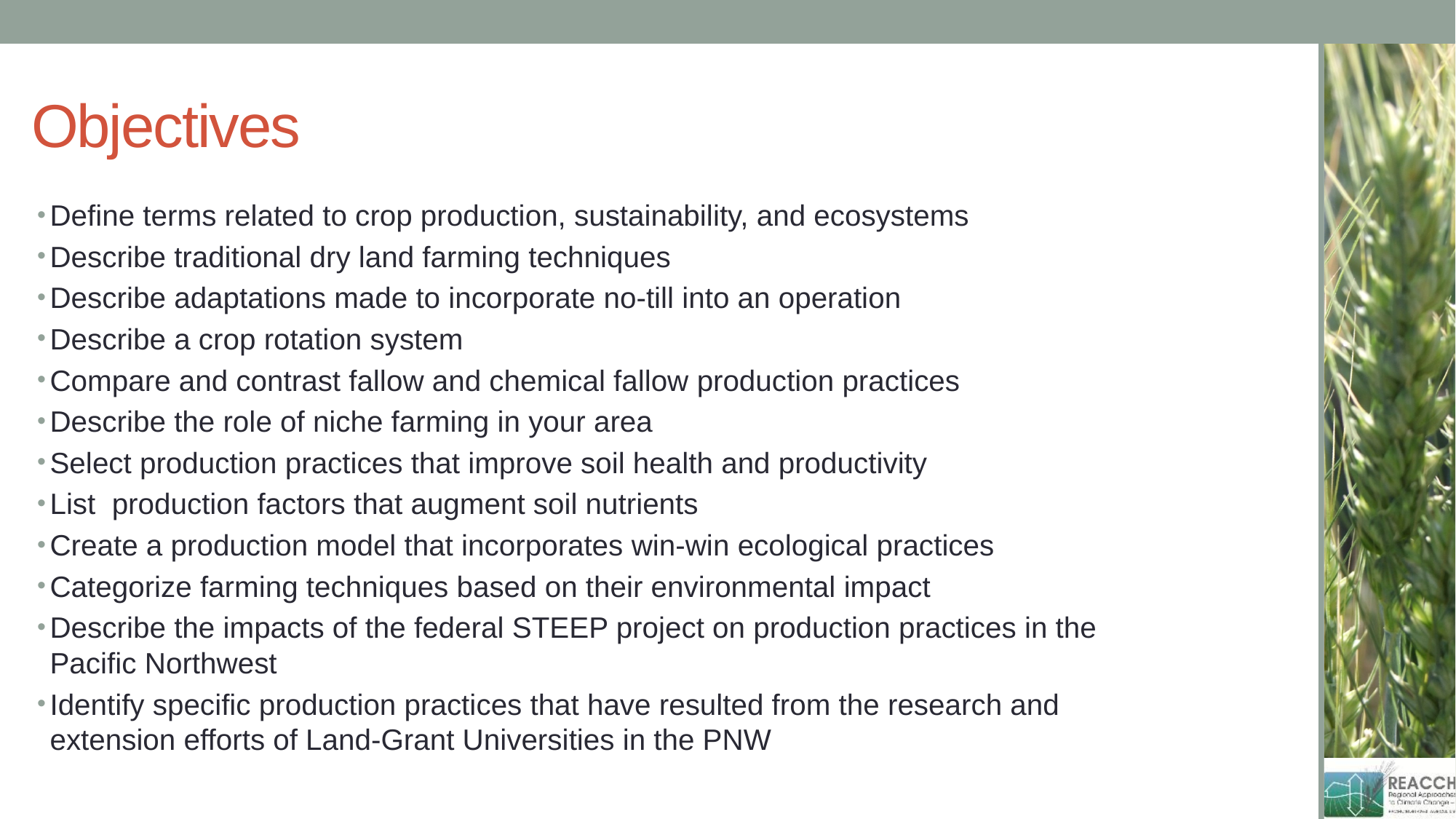

# Objectives
Define terms related to crop production, sustainability, and ecosystems
Describe traditional dry land farming techniques
Describe adaptations made to incorporate no-till into an operation
Describe a crop rotation system
Compare and contrast fallow and chemical fallow production practices
Describe the role of niche farming in your area
Select production practices that improve soil health and productivity
List  production factors that augment soil nutrients
Create a production model that incorporates win-win ecological practices
Categorize farming techniques based on their environmental impact
Describe the impacts of the federal STEEP project on production practices in the Pacific Northwest
Identify specific production practices that have resulted from the research and extension efforts of Land-Grant Universities in the PNW